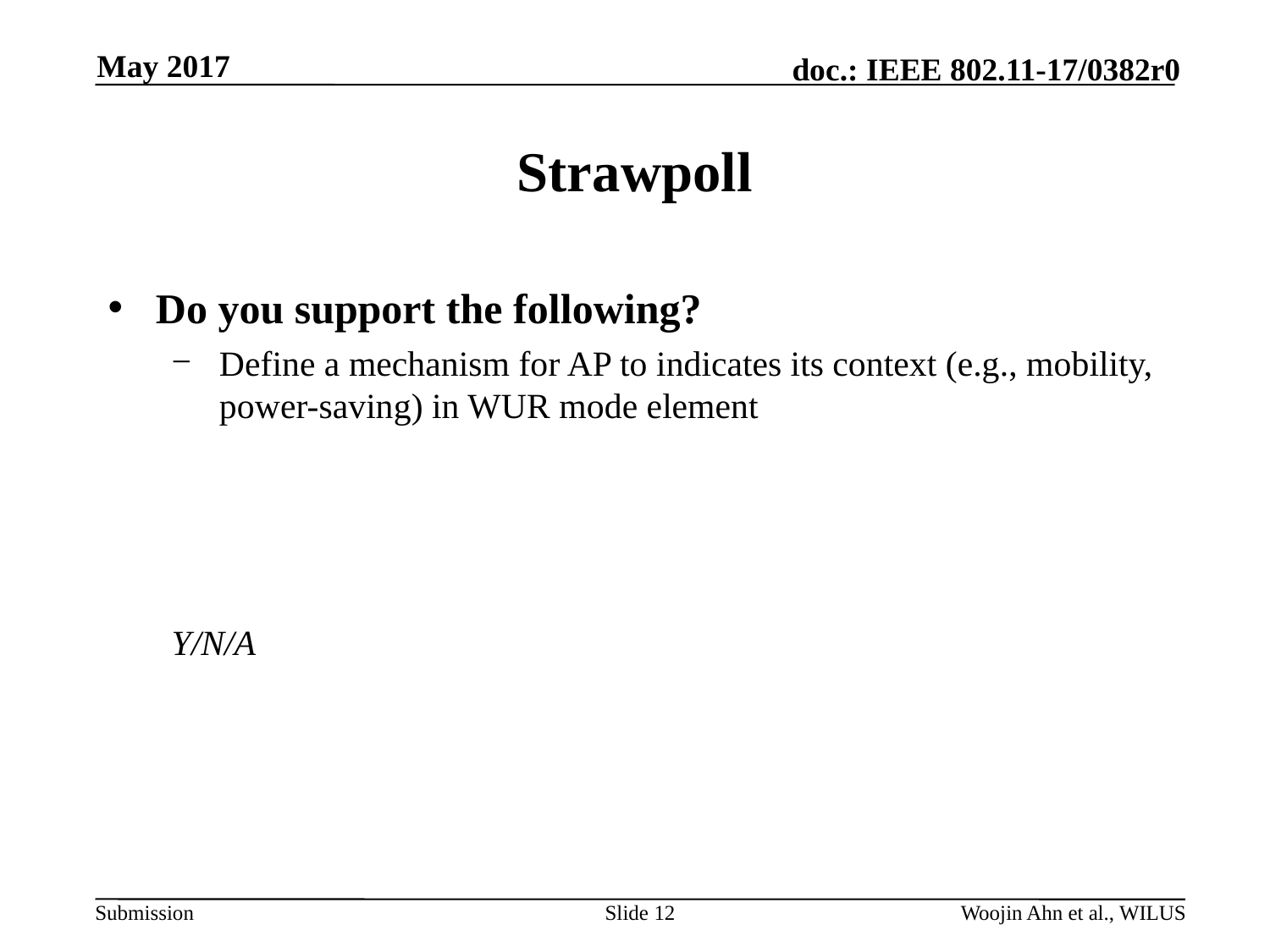

May 2017
# Strawpoll
Do you support the following?
Define a mechanism for AP to indicates its context (e.g., mobility, power-saving) in WUR mode element

Y/N/A

Slide 12
Woojin Ahn et al., WILUS